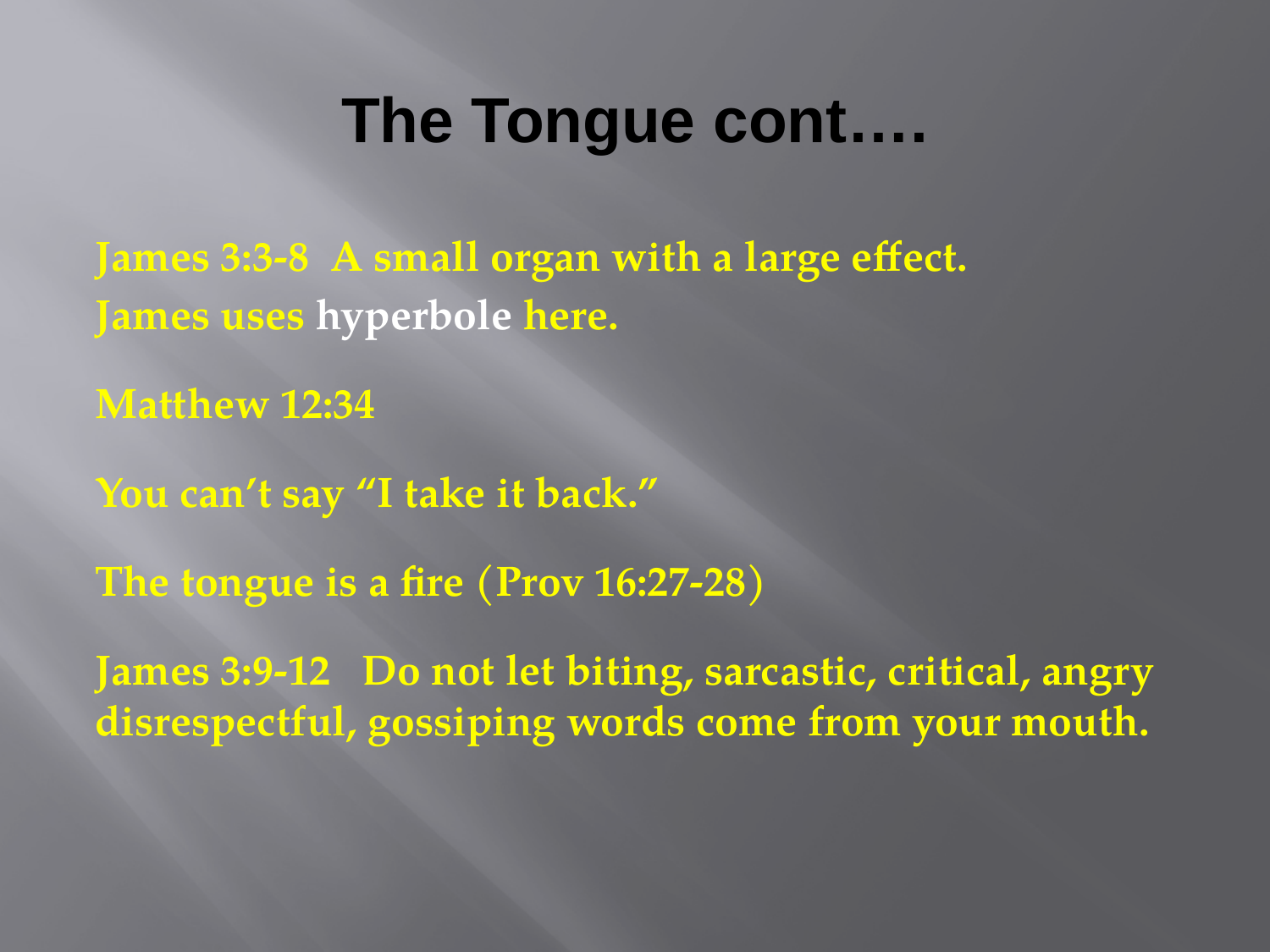

# The Tongue cont….
James 3:3-8  A small organ with a large effect.
James uses hyperbole here.

Matthew 12:34

You can’t say “I take it back.”

The tongue is a fire (Prov 16:27-28)

James 3:9-12   Do not let biting, sarcastic, critical, angry disrespectful, gossiping words come from your mouth.